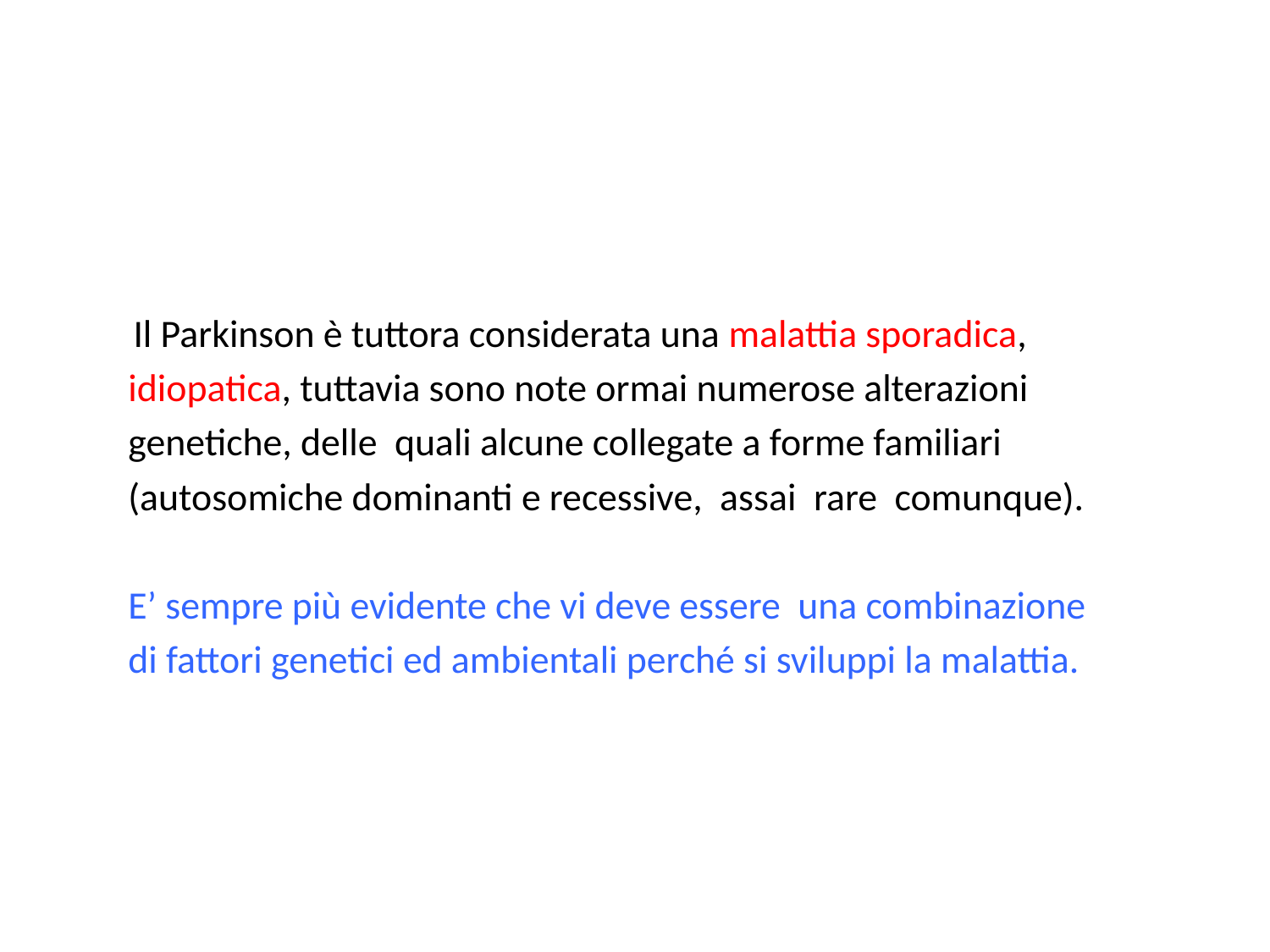

#

      Il Parkinson è tuttora considerata una malattia sporadica,
      idiopatica, tuttavia sono note ormai numerose alterazioni
      genetiche, delle  quali alcune collegate a forme familiari
      (autosomiche dominanti e recessive,  assai  rare  comunque).

      E’ sempre più evidente che vi deve essere  una combinazione
      di fattori genetici ed ambientali perché si sviluppi la malattia.